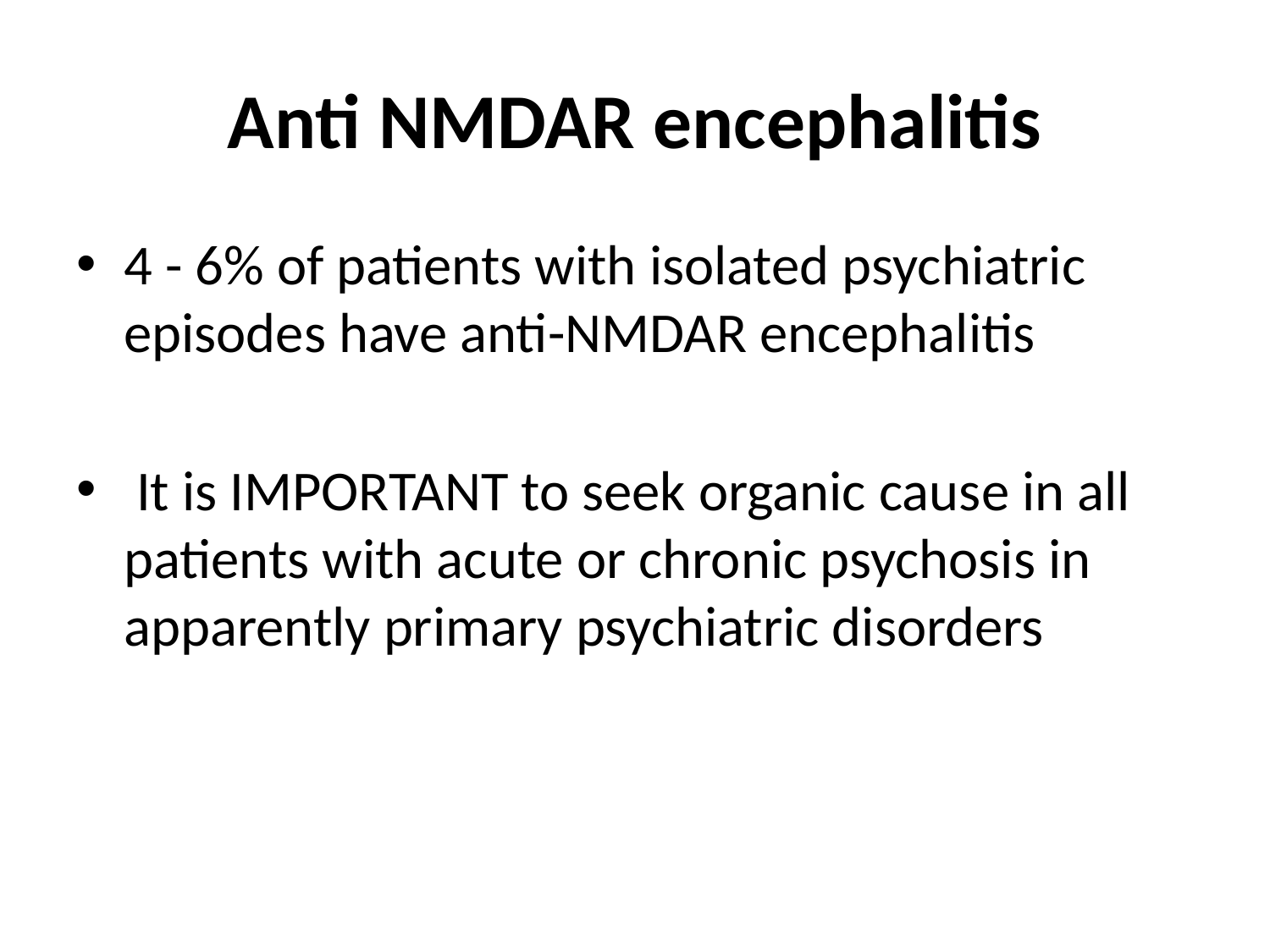

# Anti NMDAR encephalitis
4 - 6% of patients with isolated psychiatric episodes have anti-NMDAR encephalitis

 It is IMPORTANT to seek organic cause in all patients with acute or chronic psychosis in apparently primary psychiatric disorders